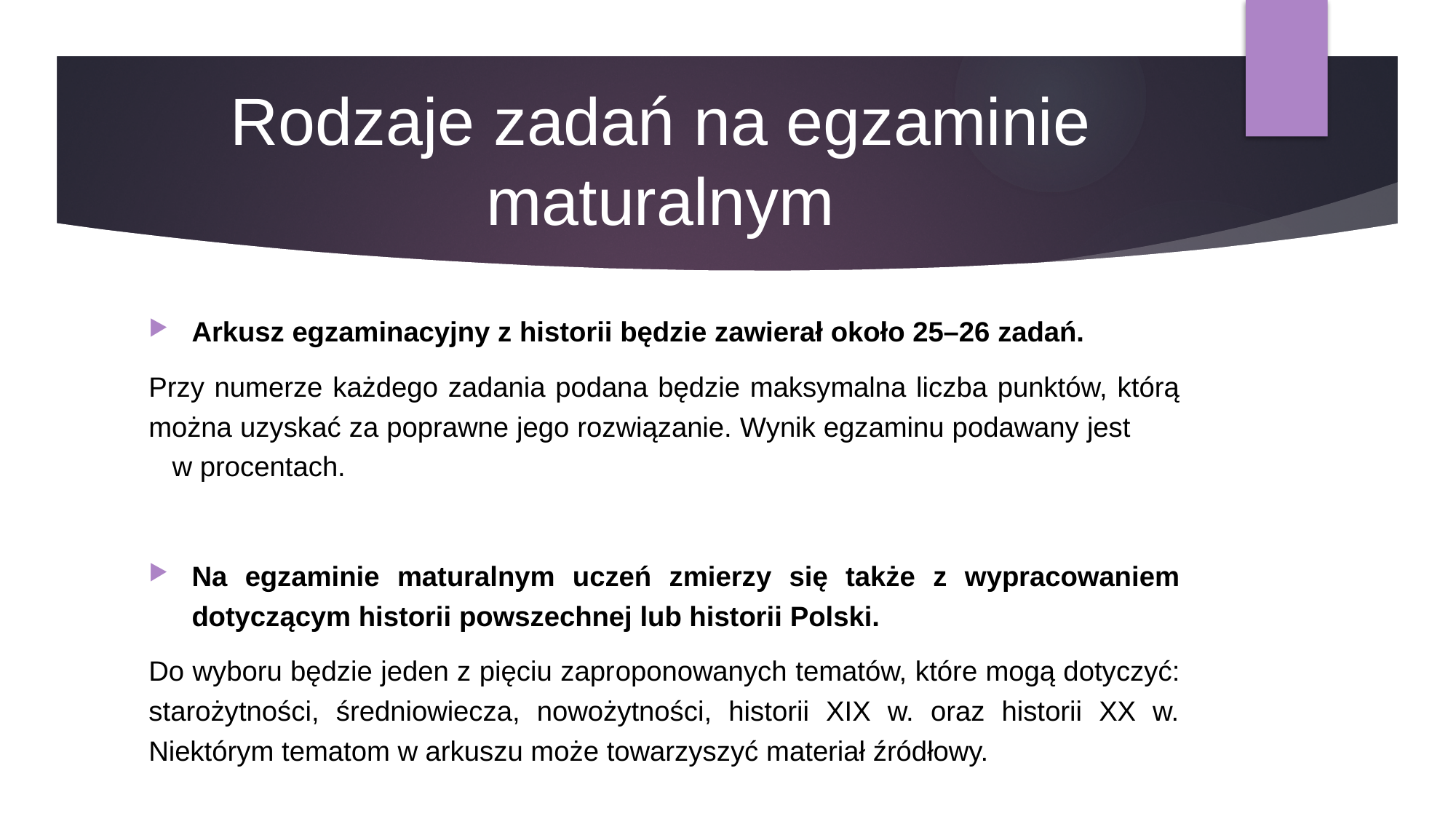

# Rodzaje zadań na egzaminie maturalnym
Arkusz egzaminacyjny z historii będzie zawierał około 25–26 zadań.
Przy numerze każdego zadania podana będzie maksymalna liczba punktów, którą można uzyskać za poprawne jego rozwiązanie. Wynik egzaminu podawany jest          w procentach.

Na egzaminie maturalnym uczeń zmierzy się także z wypracowaniem dotyczącym historii powszechnej lub historii Polski.
Do wyboru będzie jeden z pięciu zaproponowanych tematów, które mogą dotyczyć: starożytności, średniowiecza, nowożytności, historii XIX w. oraz historii XX w. Niektórym tematom w arkuszu może towarzyszyć materiał źródłowy.